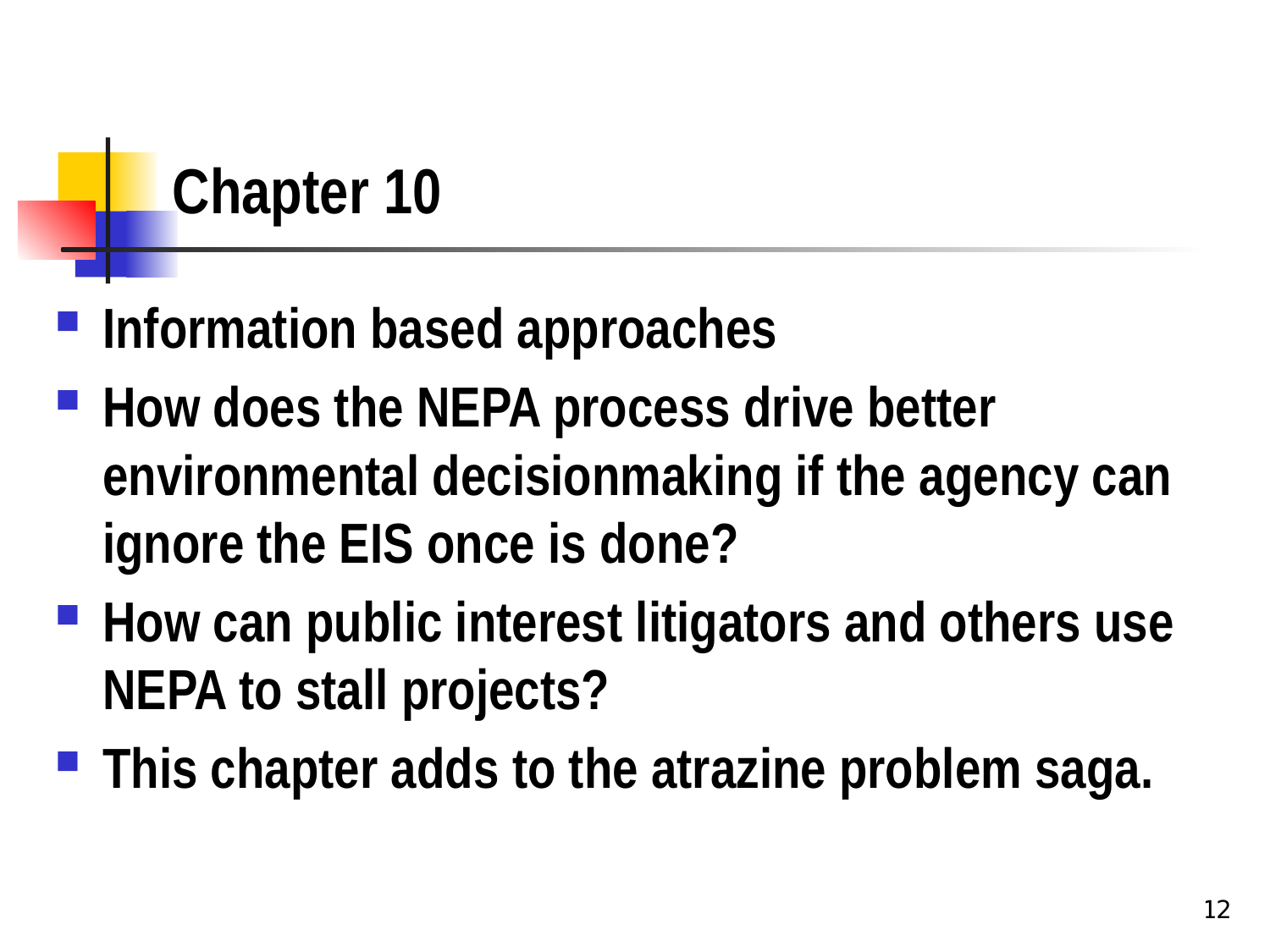

# Chapter 10
Information based approaches
How does the NEPA process drive better environmental decisionmaking if the agency can ignore the EIS once is done?
How can public interest litigators and others use NEPA to stall projects?
This chapter adds to the atrazine problem saga.
12